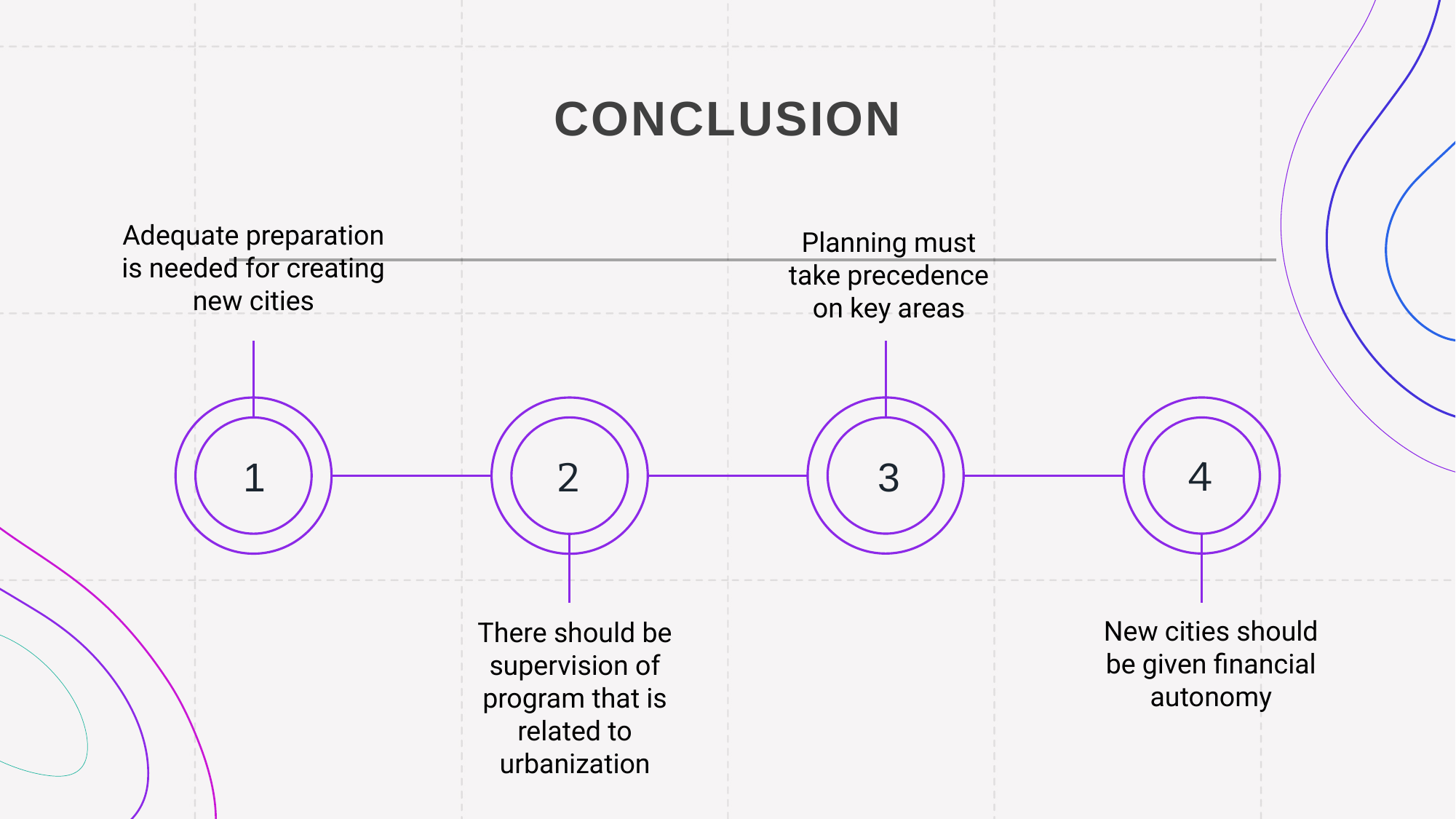

# CONCLUSION
Adequate preparation is needed for creating new cities
Planning must take precedence on key areas

4
2
3
1
New cities should be given financial autonomy
There should be supervision of program that is related to urbanization